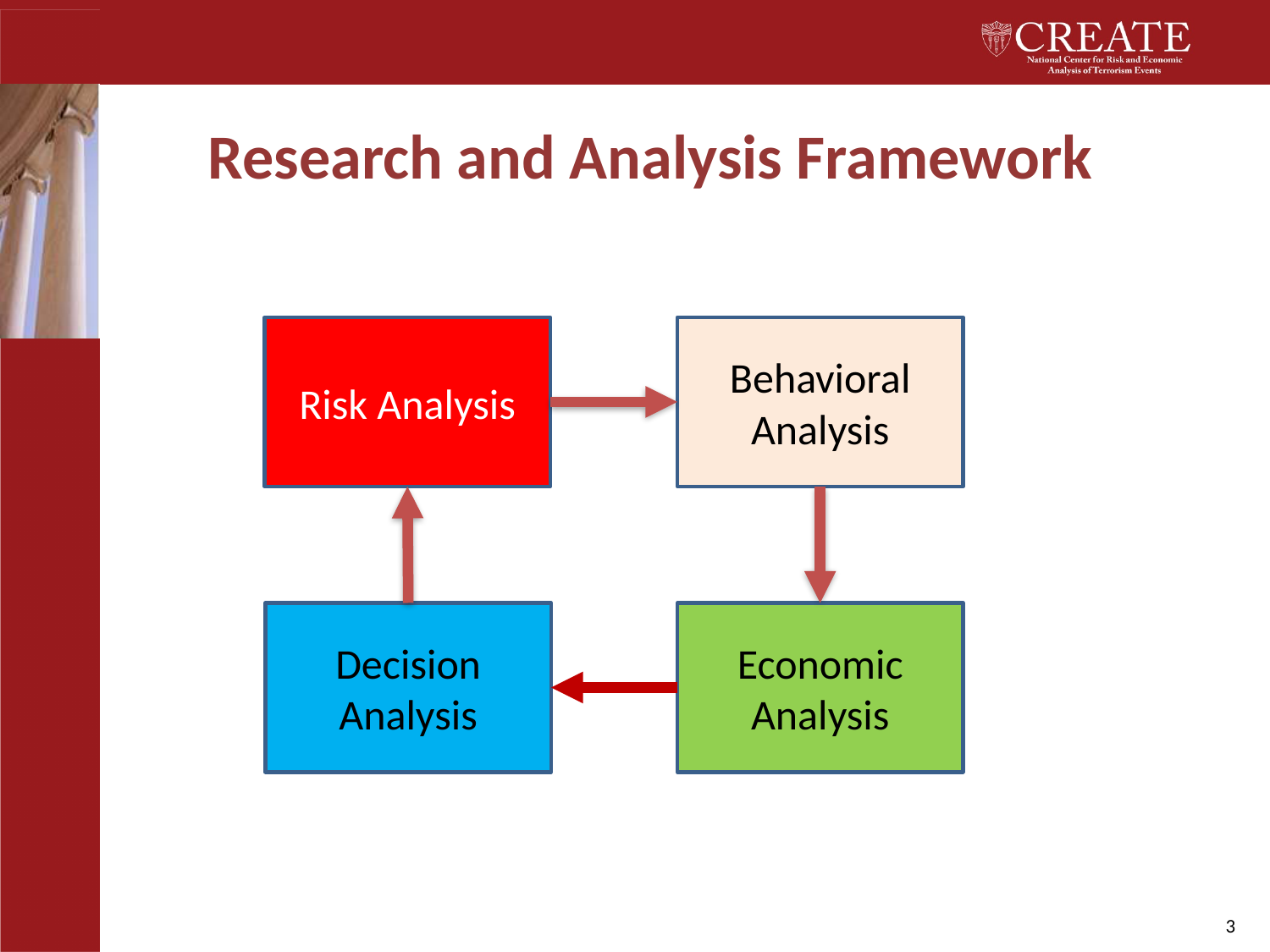

# Research and Analysis Framework
Risk Analysis
Behavioral Analysis
Decision Analysis
Economic Analysis